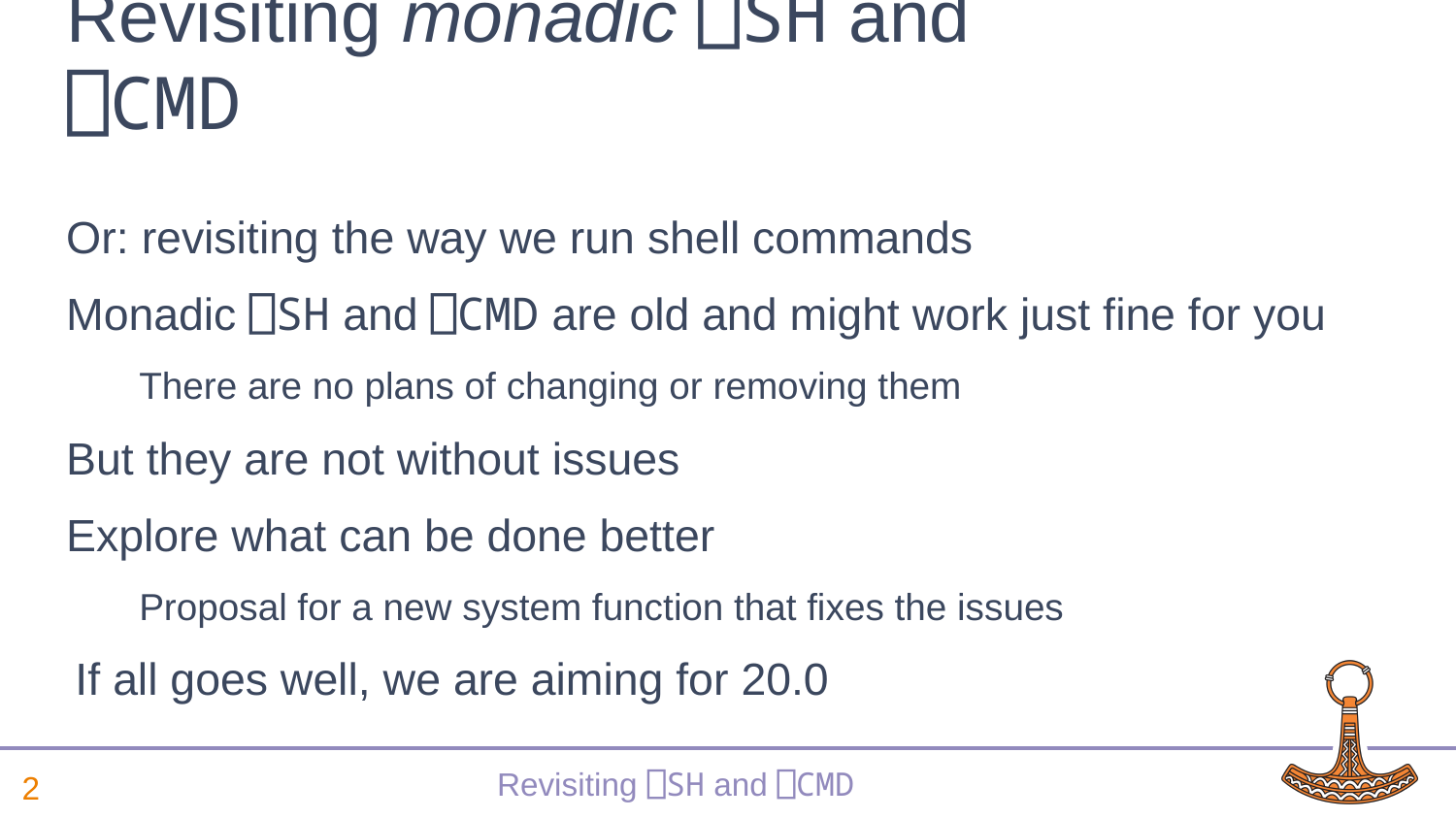

# Revisiting monadic ⎕SH and ⎕CMD
Or: revisiting the way we run shell commands
Monadic ⎕SH and ⎕CMD are old and might work just fine for you
There are no plans of changing or removing them
But they are not without issues
Explore what can be done better
Proposal for a new system function that fixes the issues
If all goes well, we are aiming for 20.0